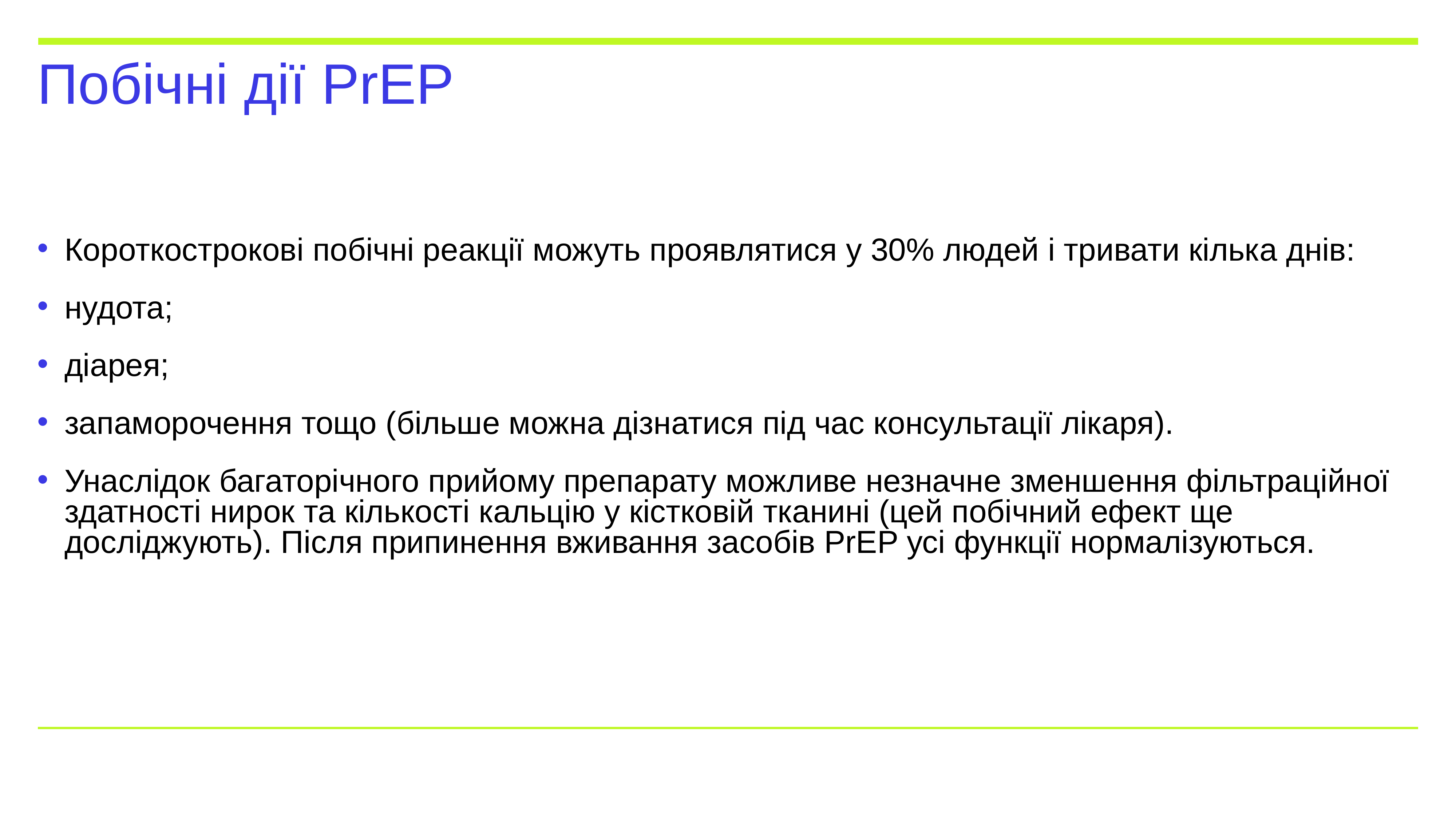

# Побічні дії PrEP
Короткострокові побічні реакції можуть проявлятися у 30% людей і тривати кілька днів:
нудота;
діарея;
запаморочення тощо (більше можна дізнатися під час консультації лікаря).
Унаслідок багаторічного прийому препарату можливе незначне зменшення фільтраційної здатності нирок та кількості кальцію у кістковій тканині (цей побічний ефект ще досліджують). Після припинення вживання засобів PrEP усі функції нормалізуються.